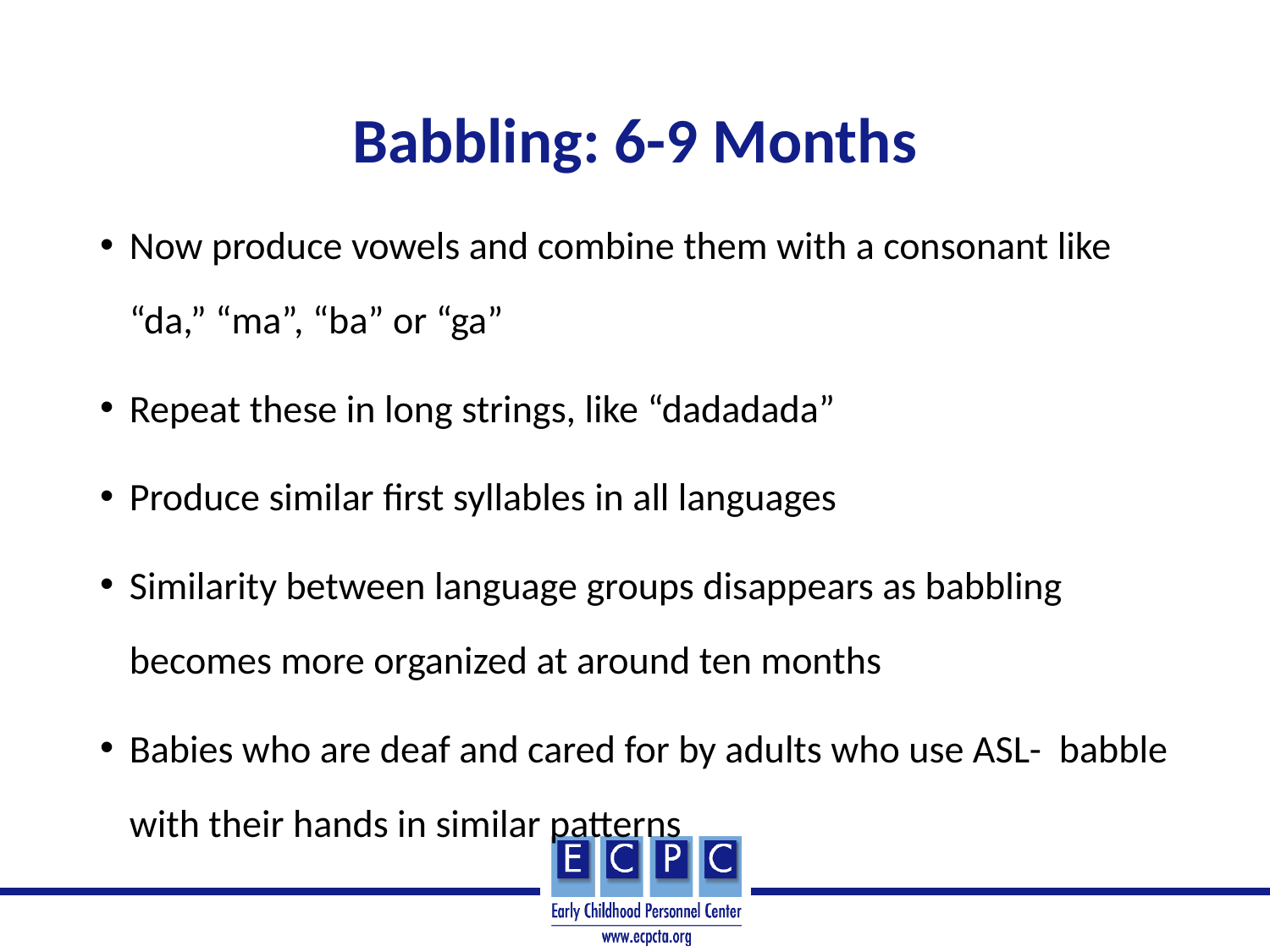

# Babbling: 6-9 Months
Now produce vowels and combine them with a consonant like “da,” “ma”, “ba” or “ga”
Repeat these in long strings, like “dadadada”
Produce similar first syllables in all languages
Similarity between language groups disappears as babbling becomes more organized at around ten months
Babies who are deaf and cared for by adults who use ASL-  babble with their hands in similar patterns